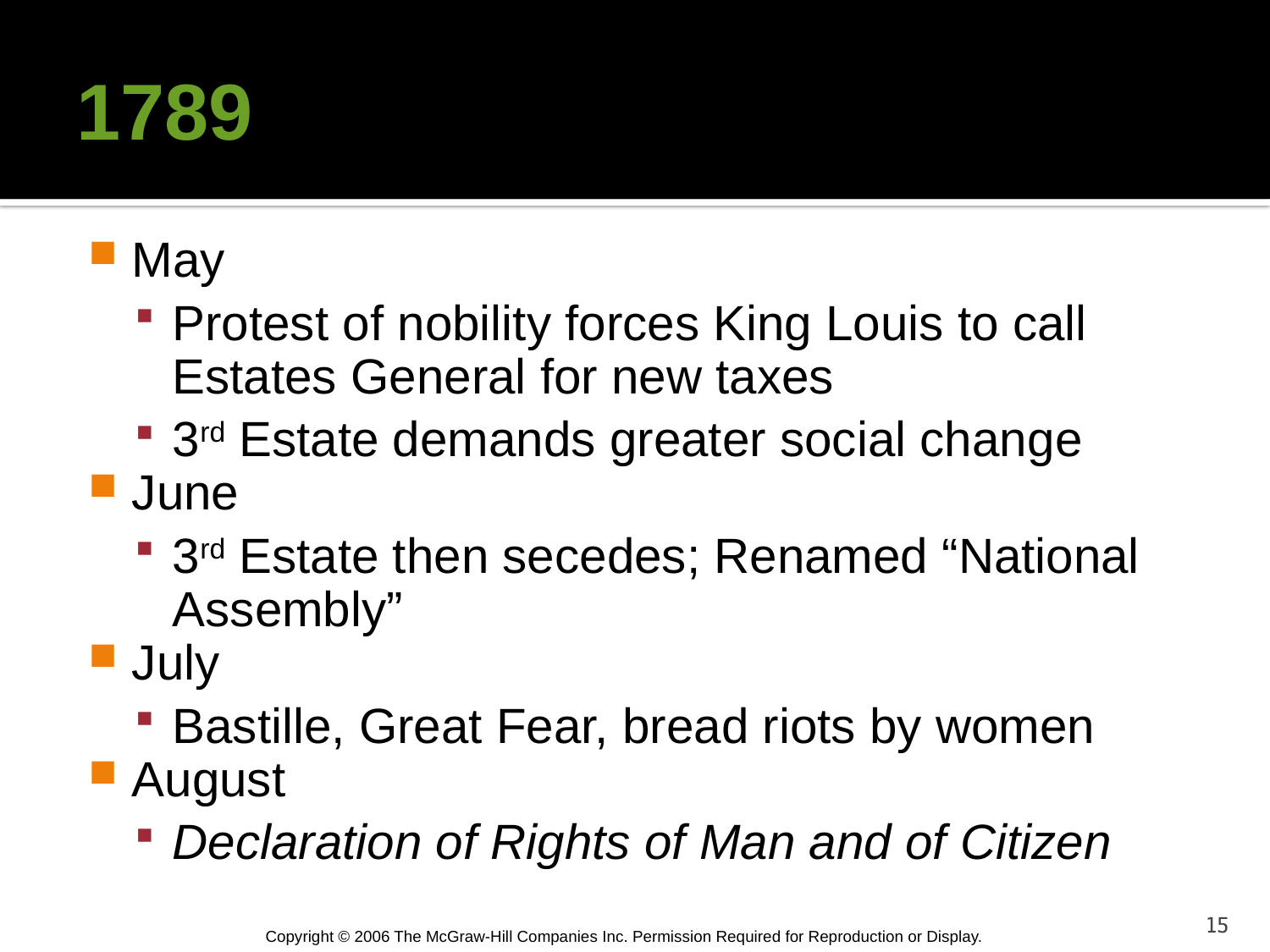

# 1789
May
Protest of nobility forces King Louis to call Estates General for new taxes
3rd Estate demands greater social change
June
3rd Estate then secedes; Renamed “National Assembly”
July
Bastille, Great Fear, bread riots by women
August
Declaration of Rights of Man and of Citizen
15